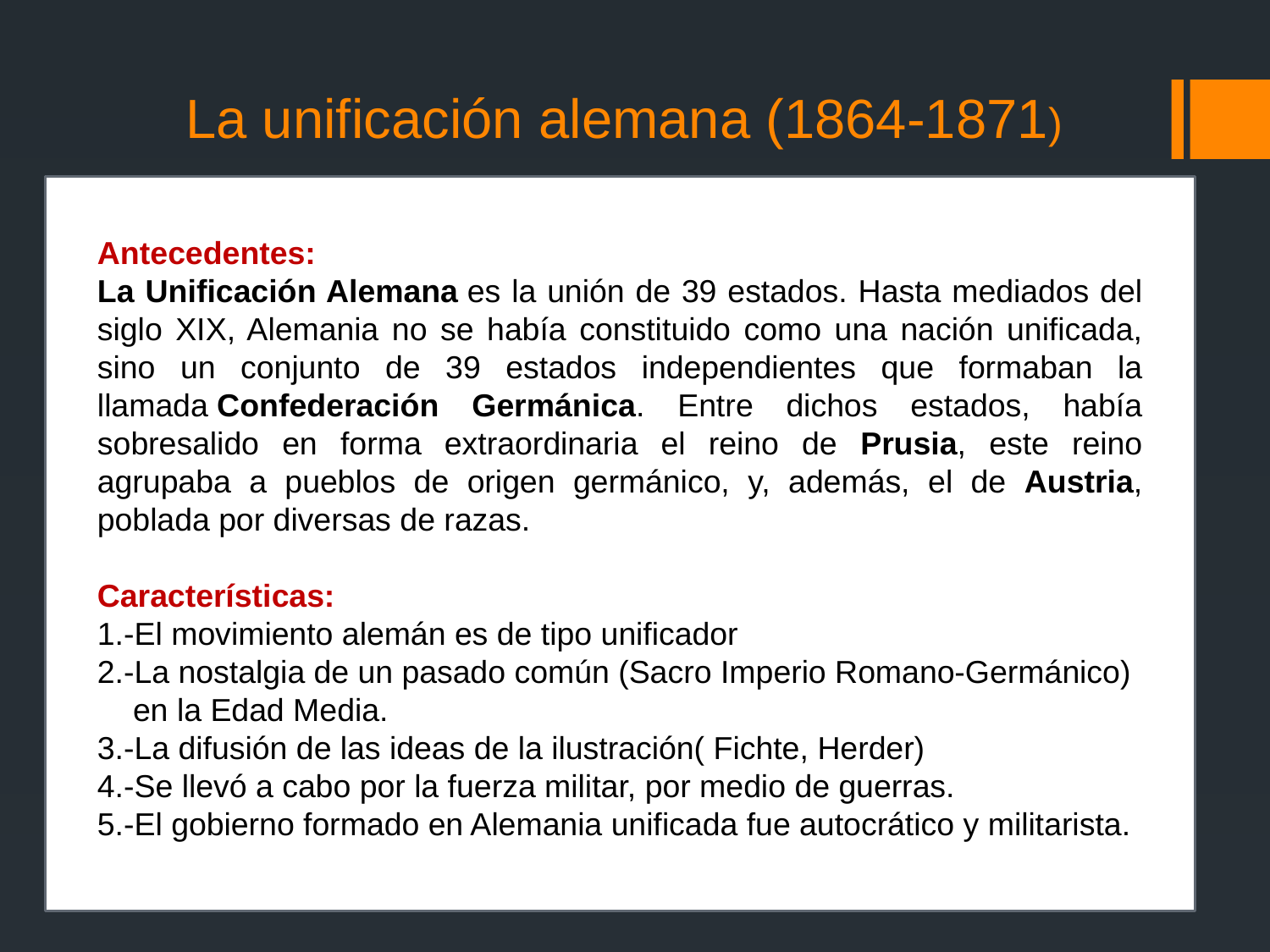

# La unificación alemana (1864-1871)

Antecedentes:
La Unificación Alemana es la unión de 39 estados. Hasta mediados del siglo XIX, Alemania no se había constituido como una nación unificada, sino un conjunto de 39 estados independientes que formaban la llamada Confederación Germánica. Entre dichos estados, había sobresalido en forma extraordinaria el reino de Prusia, este reino agrupaba a pueblos de origen germánico, y, además, el de Austria, poblada por diversas de razas.

Características:
1.-El movimiento alemán es de tipo unificador
2.-La nostalgia de un pasado común (Sacro Imperio Romano-Germánico)
    en la Edad Media.
3.-La difusión de las ideas de la ilustración( Fichte, Herder)
4.-Se llevó a cabo por la fuerza militar, por medio de guerras.
5.-El gobierno formado en Alemania unificada fue autocrático y militarista.